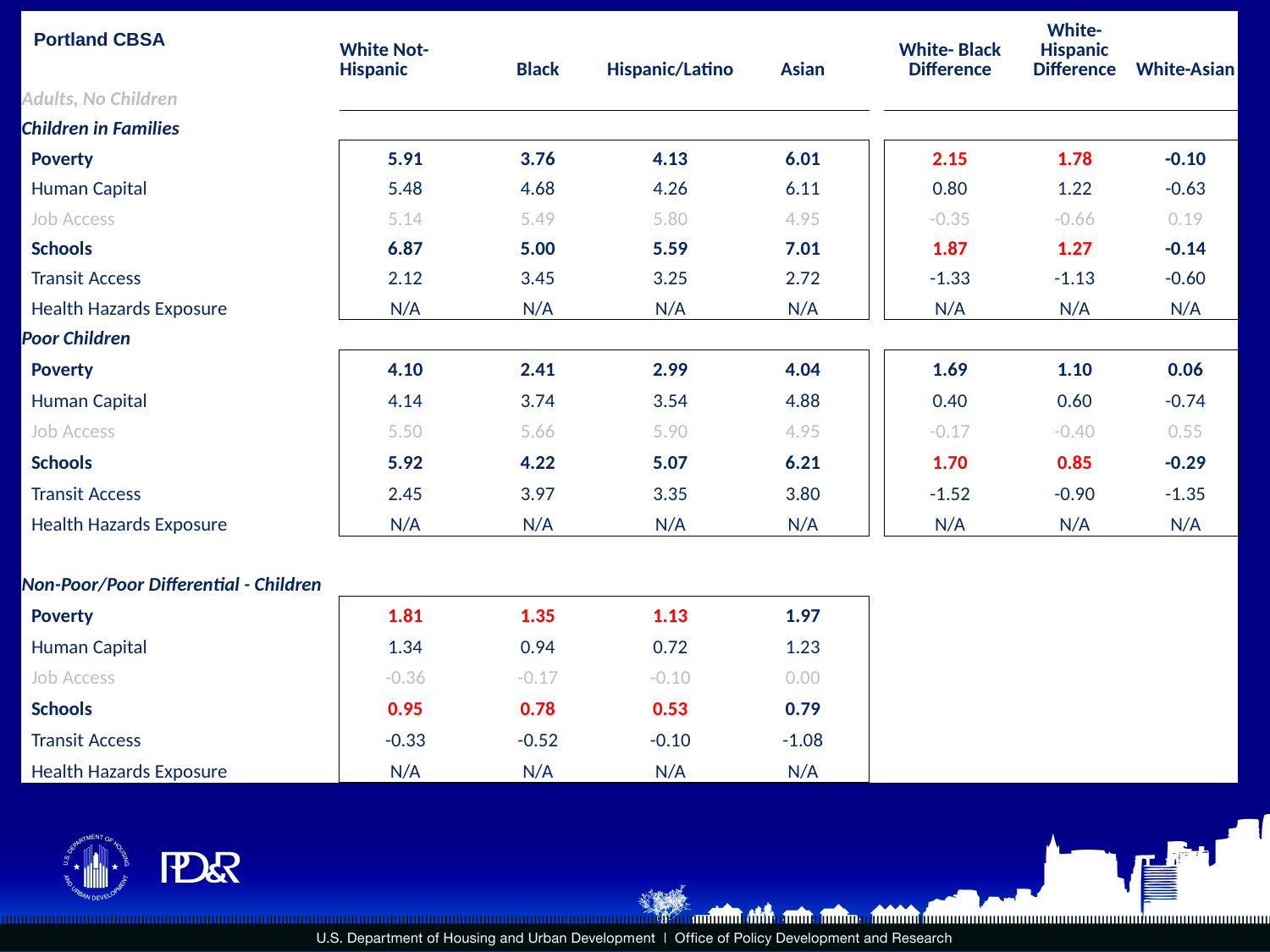

|  | White Not-Hispanic | Black | Hispanic/Latino | Asian |  | White- Black Difference | White-Hispanic Difference | White-Asian |
| --- | --- | --- | --- | --- | --- | --- | --- | --- |
| Adults, No Children |  |  |  |  |  |  |  |  |
| Children in Families |  |  |  |  |  |  |  |  |
| Poverty | 5.91 | 3.76 | 4.13 | 6.01 |  | 2.15 | 1.78 | -0.10 |
| Human Capital | 5.48 | 4.68 | 4.26 | 6.11 |  | 0.80 | 1.22 | -0.63 |
| Job Access | 5.14 | 5.49 | 5.80 | 4.95 |  | -0.35 | -0.66 | 0.19 |
| Schools | 6.87 | 5.00 | 5.59 | 7.01 |  | 1.87 | 1.27 | -0.14 |
| Transit Access | 2.12 | 3.45 | 3.25 | 2.72 |  | -1.33 | -1.13 | -0.60 |
| Health Hazards Exposure | N/A | N/A | N/A | N/A |  | N/A | N/A | N/A |
| Poor Children |  |  |  |  |  |  |  |  |
| Poverty | 4.10 | 2.41 | 2.99 | 4.04 |  | 1.69 | 1.10 | 0.06 |
| Human Capital | 4.14 | 3.74 | 3.54 | 4.88 |  | 0.40 | 0.60 | -0.74 |
| Job Access | 5.50 | 5.66 | 5.90 | 4.95 |  | -0.17 | -0.40 | 0.55 |
| Schools | 5.92 | 4.22 | 5.07 | 6.21 |  | 1.70 | 0.85 | -0.29 |
| Transit Access | 2.45 | 3.97 | 3.35 | 3.80 |  | -1.52 | -0.90 | -1.35 |
| Health Hazards Exposure | N/A | N/A | N/A | N/A |  | N/A | N/A | N/A |
|  |  |  |  |  |  |  |  |  |
| Non-Poor/Poor Differential - Children |  |  |  |  |  |  |  |  |
| Poverty | 1.81 | 1.35 | 1.13 | 1.97 |  |  |  |  |
| Human Capital | 1.34 | 0.94 | 0.72 | 1.23 |  |  |  |  |
| Job Access | -0.36 | -0.17 | -0.10 | 0.00 |  |  |  |  |
| Schools | 0.95 | 0.78 | 0.53 | 0.79 |  |  |  |  |
| Transit Access | -0.33 | -0.52 | -0.10 | -1.08 |  |  |  |  |
| Health Hazards Exposure | N/A | N/A | N/A | N/A |  |  |  |  |
Portland CBSA